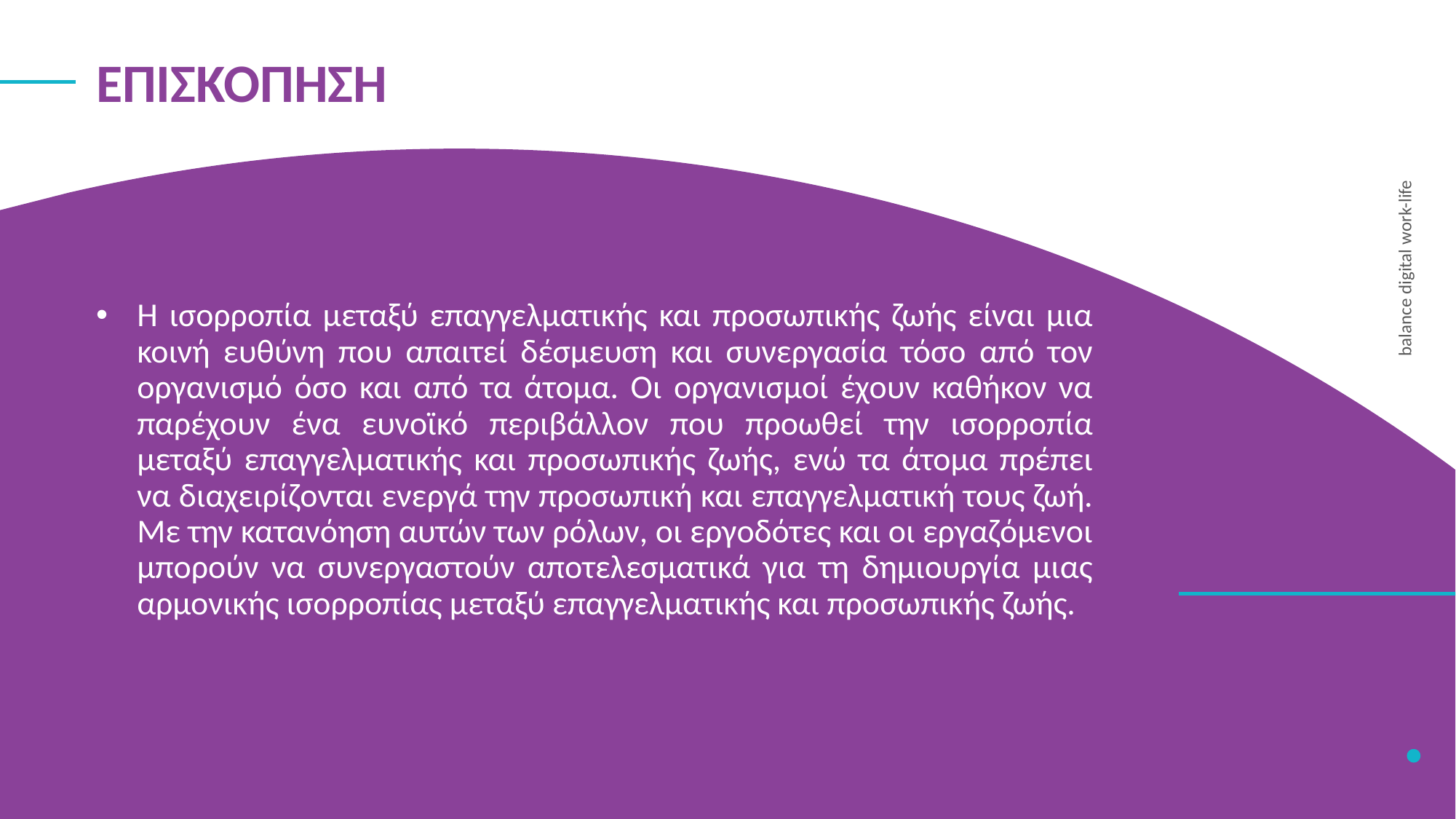

ΕΠΙΣΚΟΠΗΣΗ
Η ισορροπία μεταξύ επαγγελματικής και προσωπικής ζωής είναι μια κοινή ευθύνη που απαιτεί δέσμευση και συνεργασία τόσο από τον οργανισμό όσο και από τα άτομα. Οι οργανισμοί έχουν καθήκον να παρέχουν ένα ευνοϊκό περιβάλλον που προωθεί την ισορροπία μεταξύ επαγγελματικής και προσωπικής ζωής, ενώ τα άτομα πρέπει να διαχειρίζονται ενεργά την προσωπική και επαγγελματική τους ζωή. Με την κατανόηση αυτών των ρόλων, οι εργοδότες και οι εργαζόμενοι μπορούν να συνεργαστούν αποτελεσματικά για τη δημιουργία μιας αρμονικής ισορροπίας μεταξύ επαγγελματικής και προσωπικής ζωής.